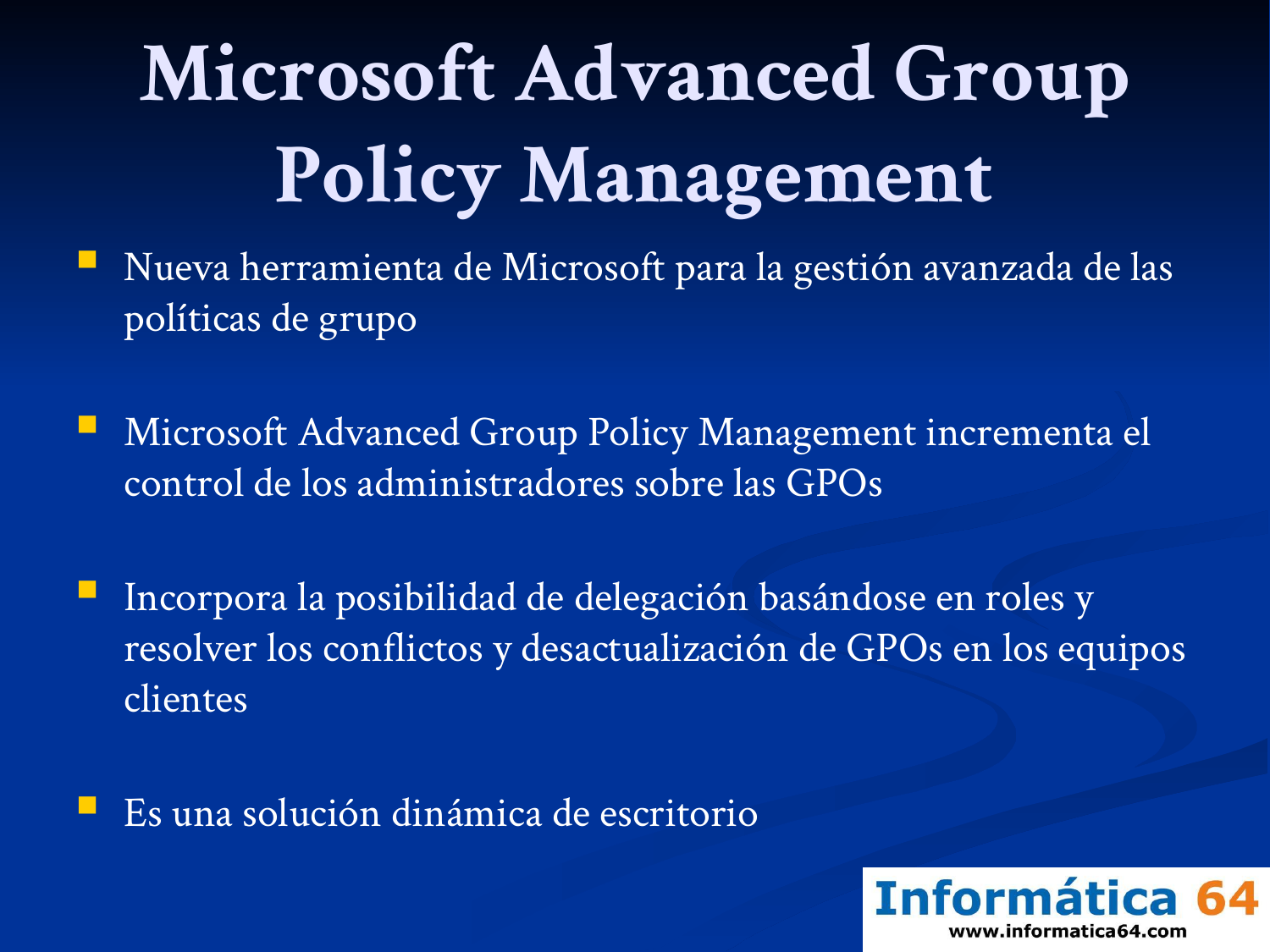

# Microsoft Advanced Group Policy Management
Nueva herramienta de Microsoft para la gestión avanzada de las políticas de grupo
Microsoft Advanced Group Policy Management incrementa el control de los administradores sobre las GPOs
Incorpora la posibilidad de delegación basándose en roles y resolver los conflictos y desactualización de GPOs en los equipos clientes
Es una solución dinámica de escritorio